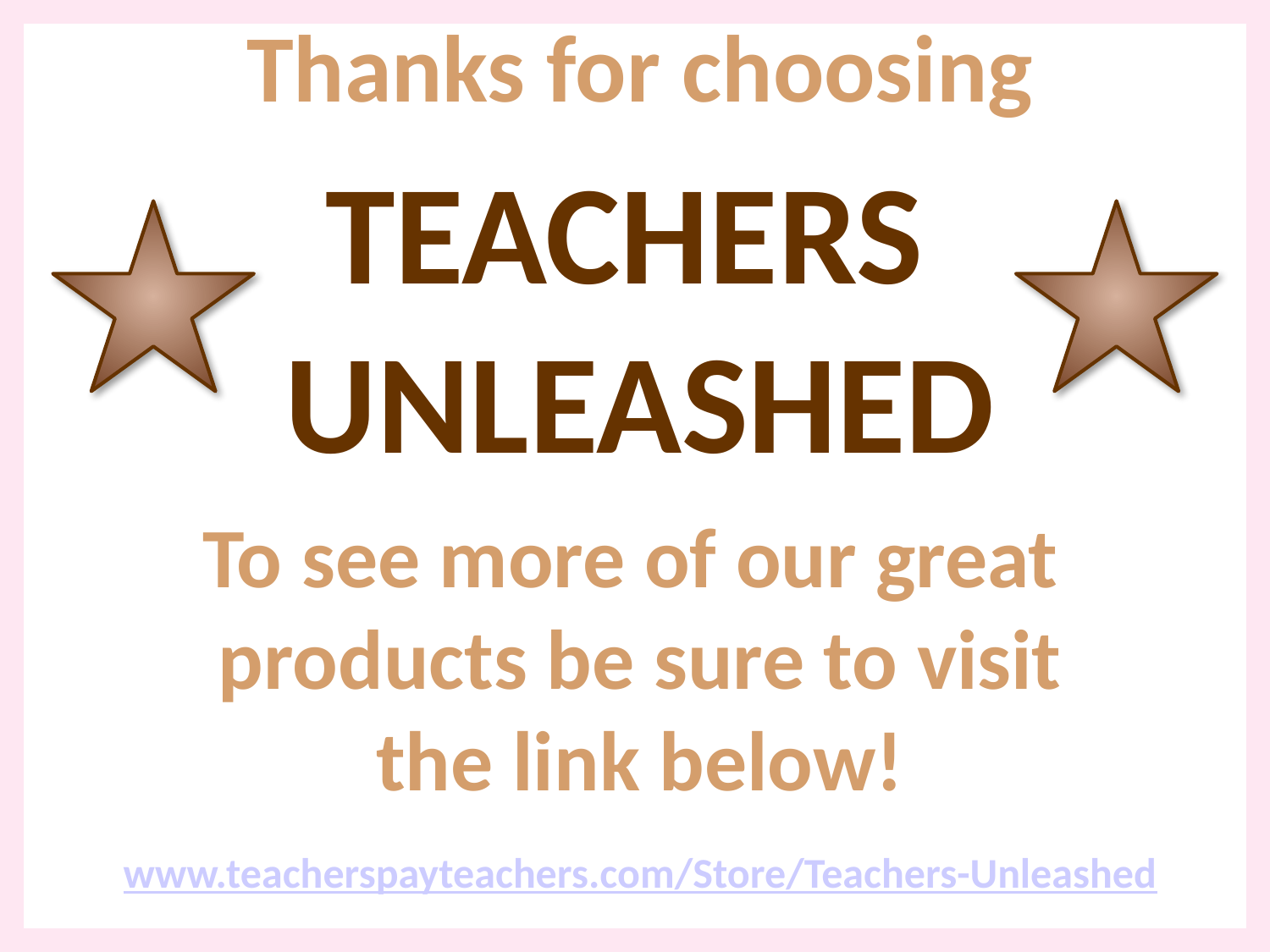

Thanks for choosing

TEACHERS
UNLEASHED

To see more of our great
products be sure to visit
the link below!

www.teacherspayteachers.com/Store/Teachers-Unleashed